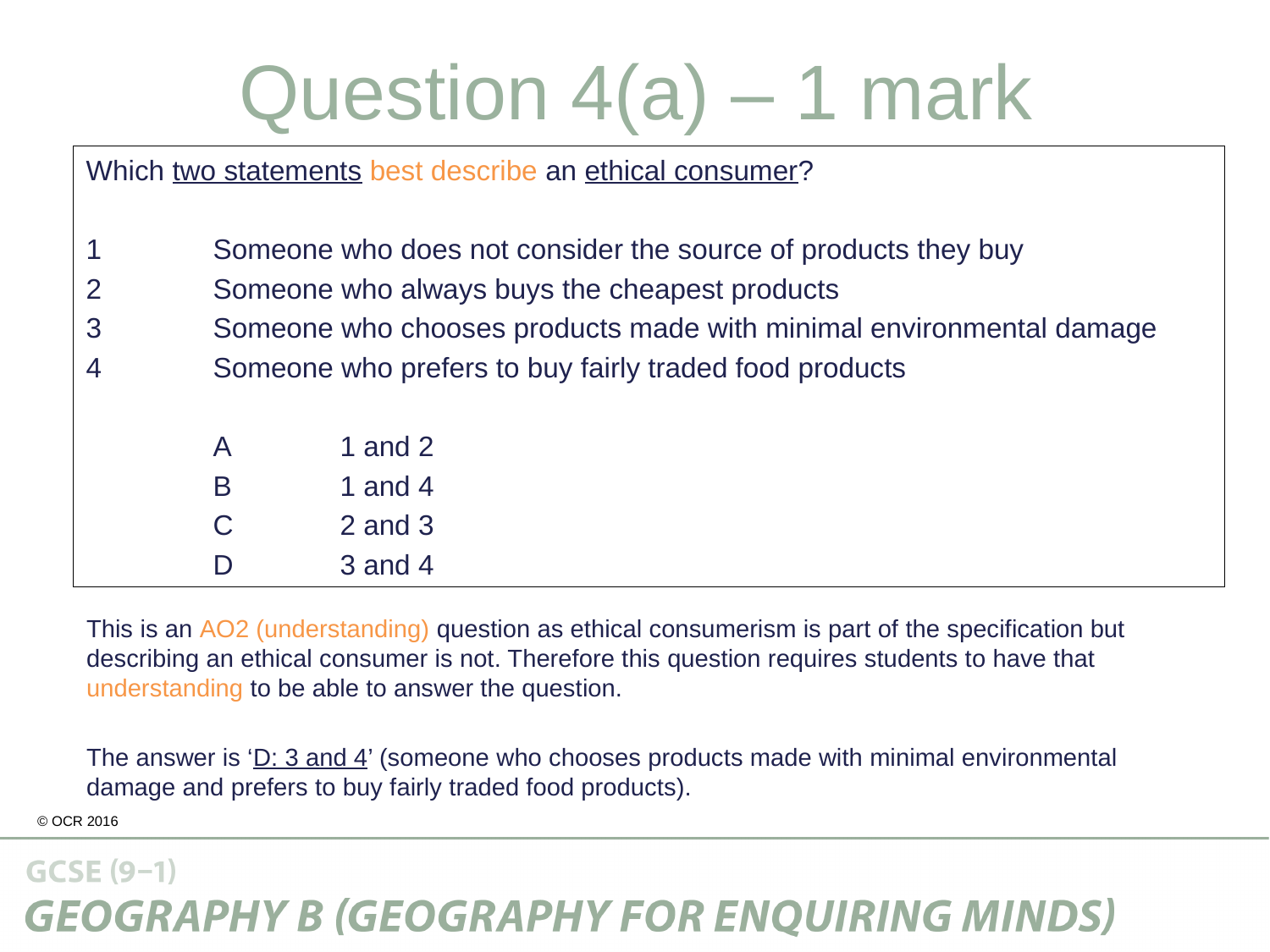

# Question 4(a) – 1 mark
Which two statements best describe an ethical consumer?

1	Someone who does not consider the source of products they buy
2	Someone who always buys the cheapest products
3	Someone who chooses products made with minimal environmental damage
4	Someone who prefers to buy fairly traded food products

	A	1 and 2
	B	1 and 4
	C	2 and 3
	D	3 and 4
This is an AO2 (understanding) question as ethical consumerism is part of the specification but describing an ethical consumer is not. Therefore this question requires students to have that understanding to be able to answer the question.

The answer is ‘D: 3 and 4’ (someone who chooses products made with minimal environmental damage and prefers to buy fairly traded food products).